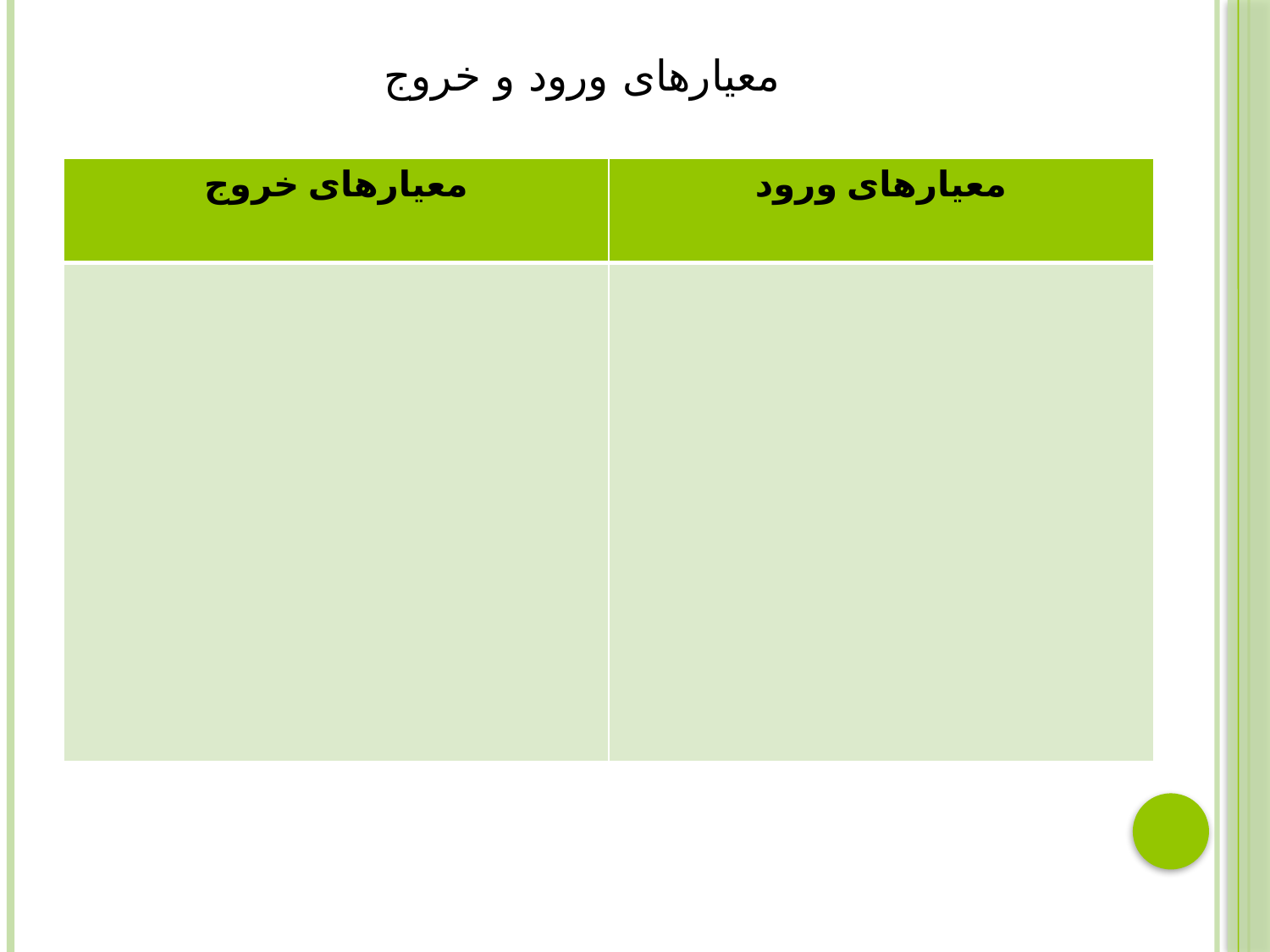

# معیارهای ورود و خروج
| معیارهای خروج | معیارهای ورود |
| --- | --- |
|  |  |